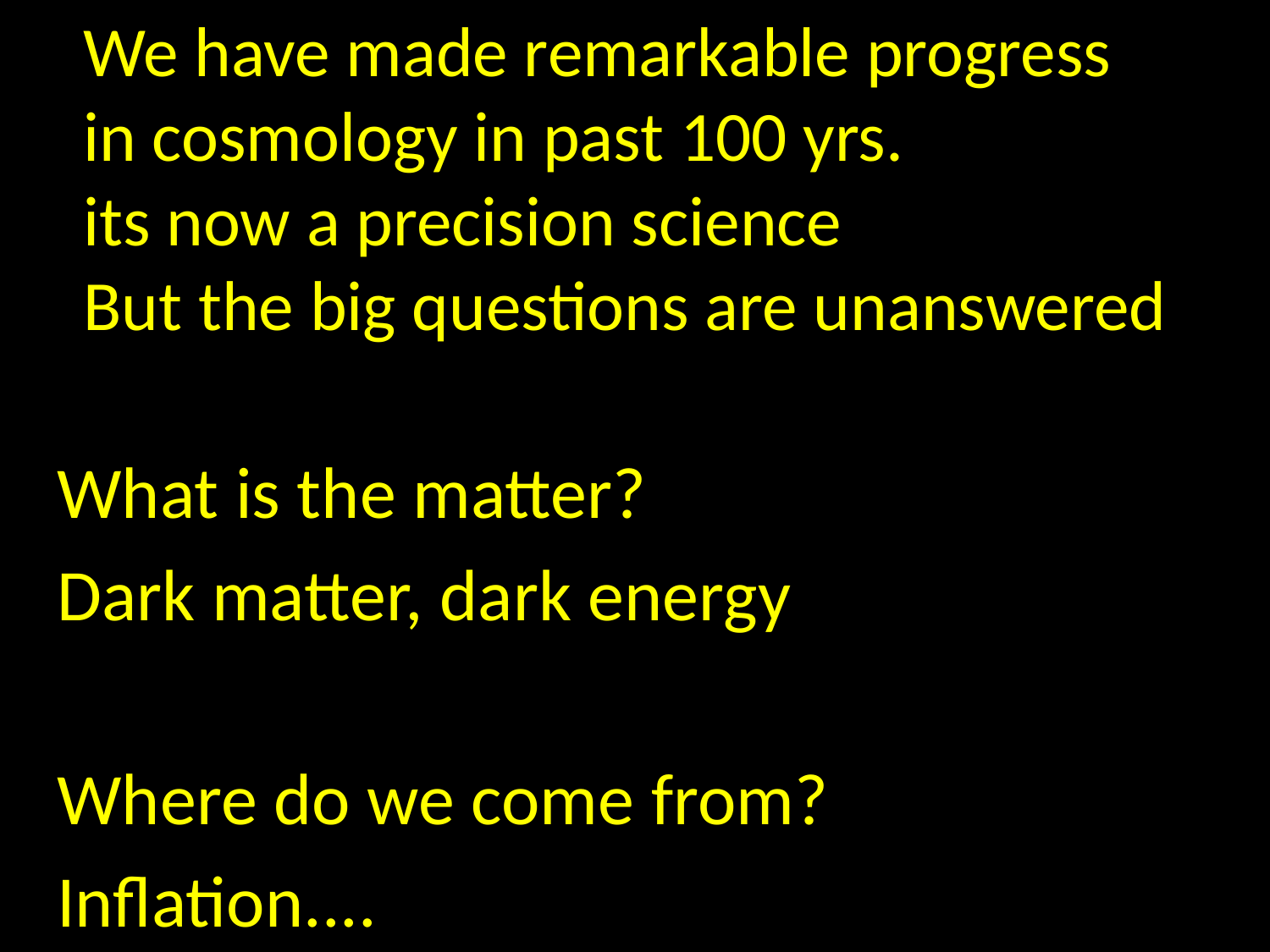

We have made remarkable progress
in cosmology in past 100 yrs.
its now a precision science
But the big questions are unanswered
What is the matter?
Dark matter, dark energy

Where do we come from?
Inflation....